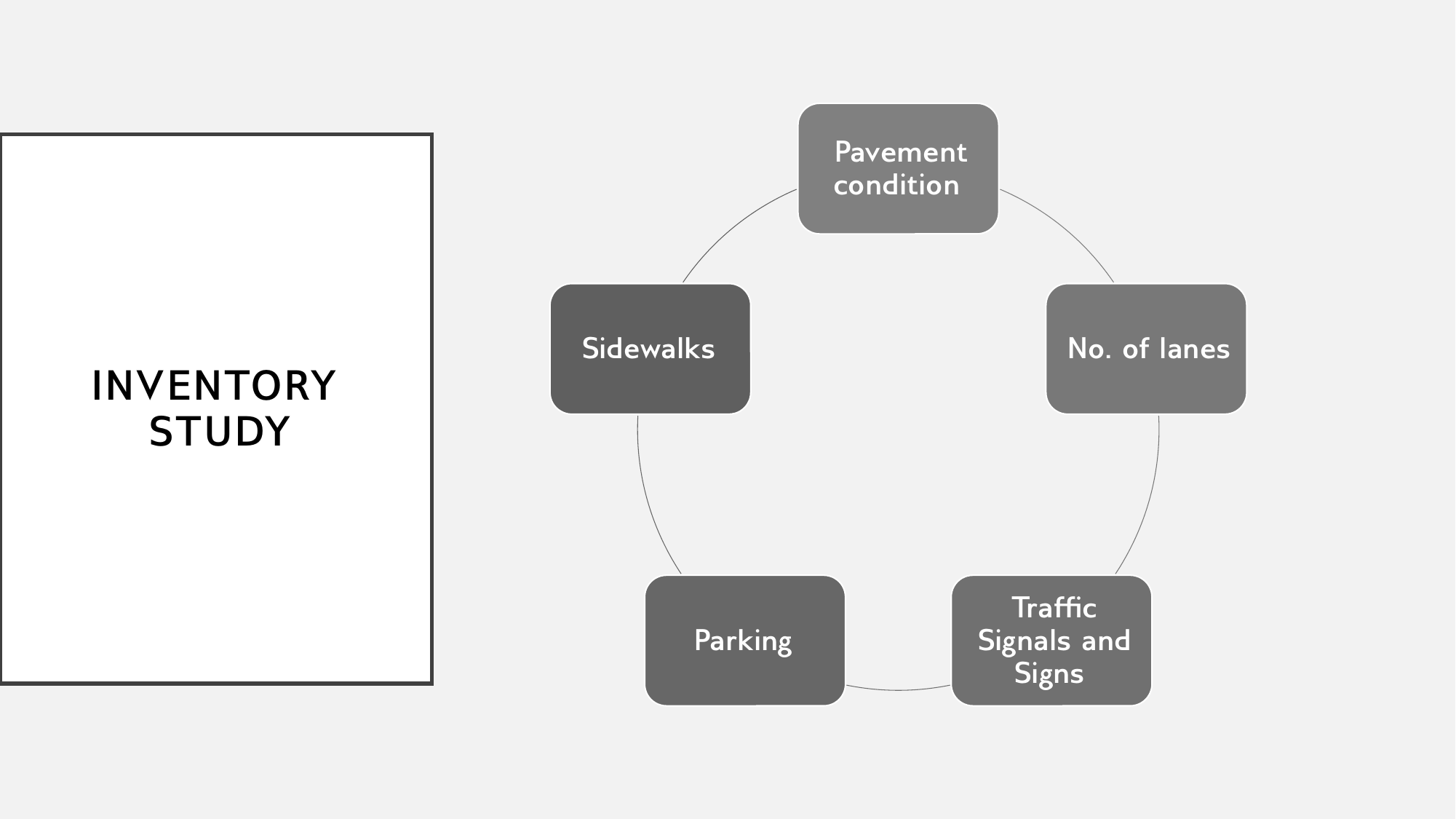

Pavement condition
No. of lanes
Traffic Signals and Signs
Parking
Sidewalks
# Inventory Study